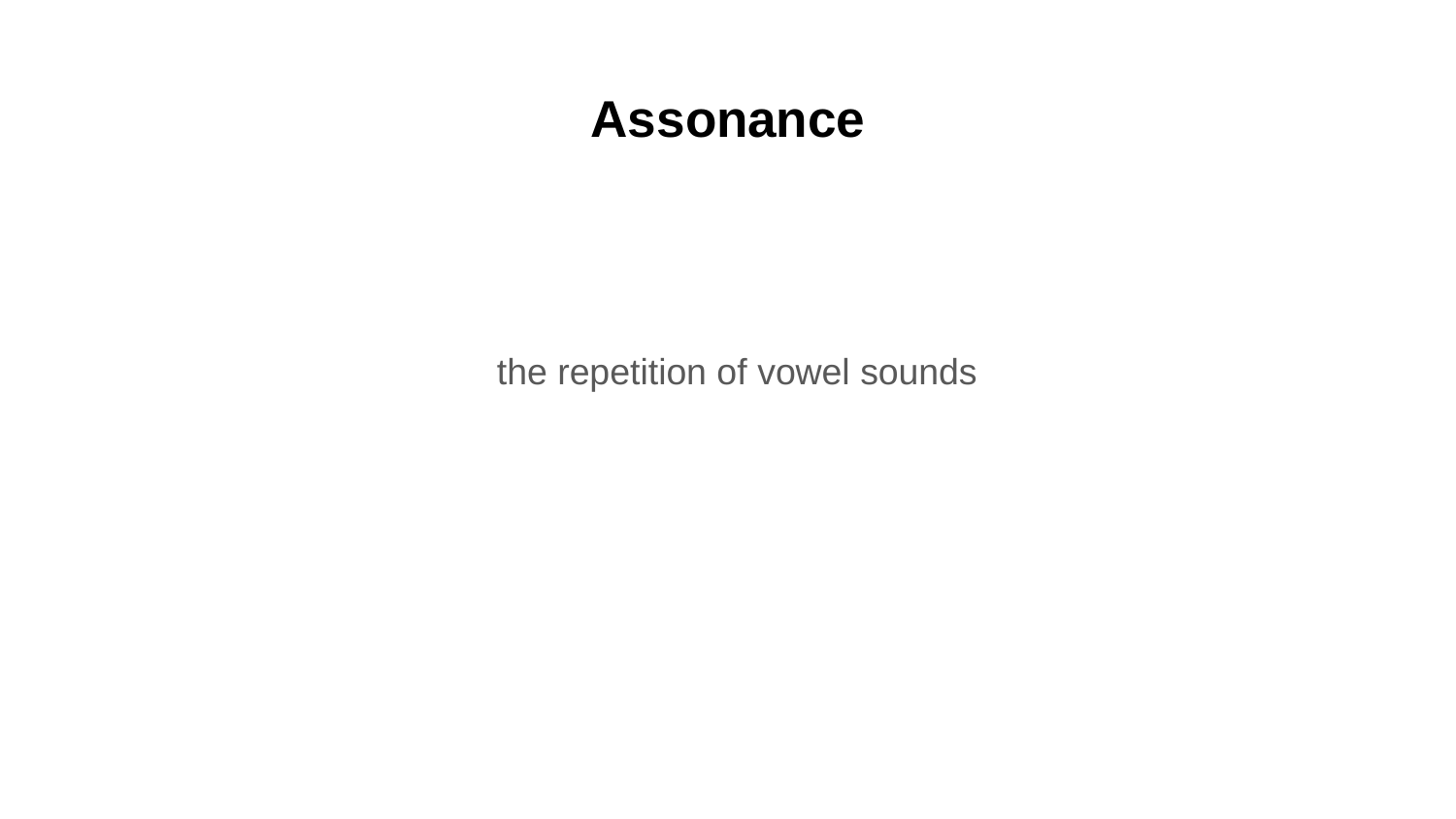

# Assonance

the repetition of vowel sounds